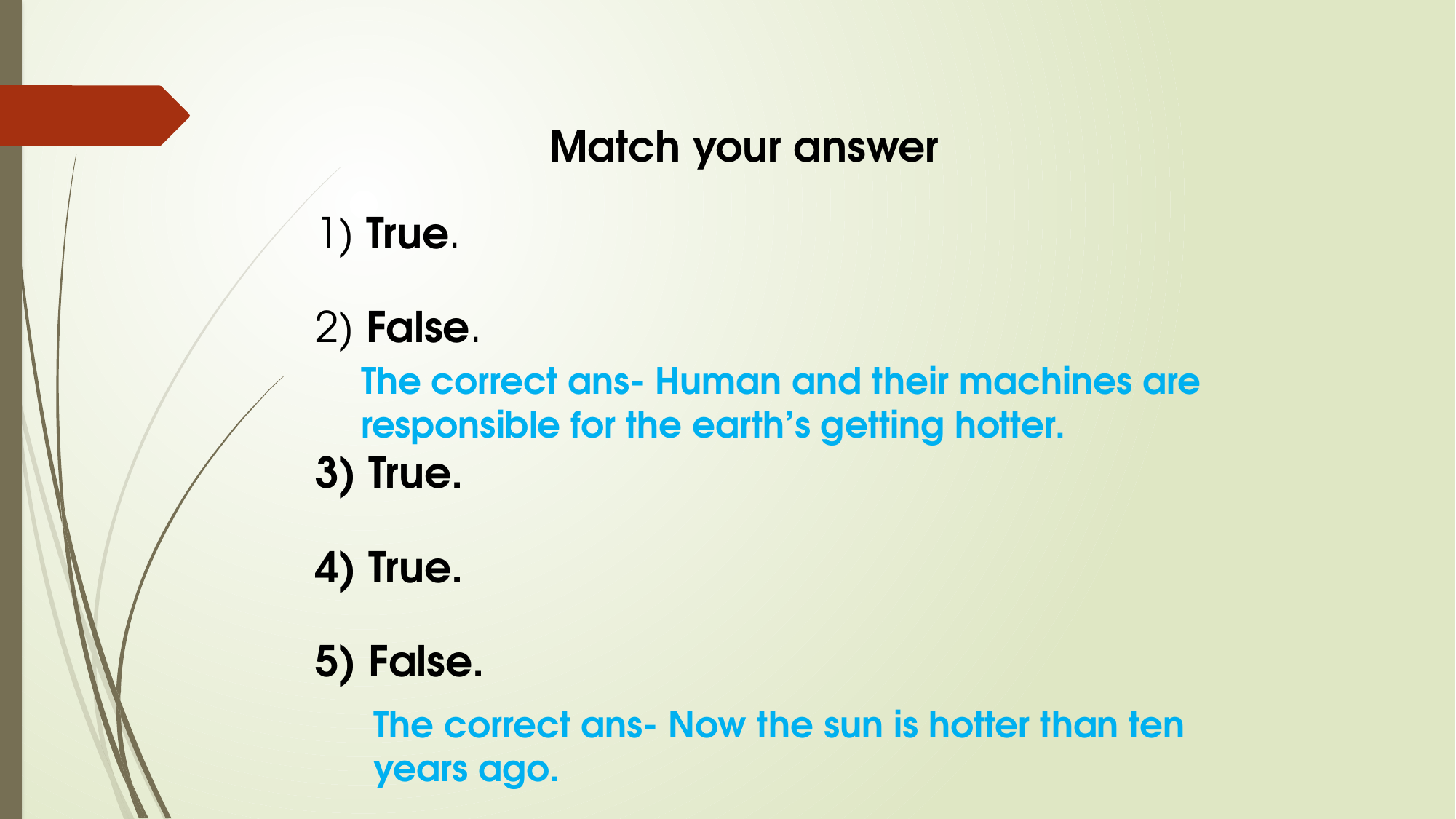

Match your answer
1) True.
2) False.

The correct ans- Human and their machines are responsible for the earth’s getting hotter.

3) True.
4) True.
5) False.
The correct ans- Now the sun is hotter than ten years ago.